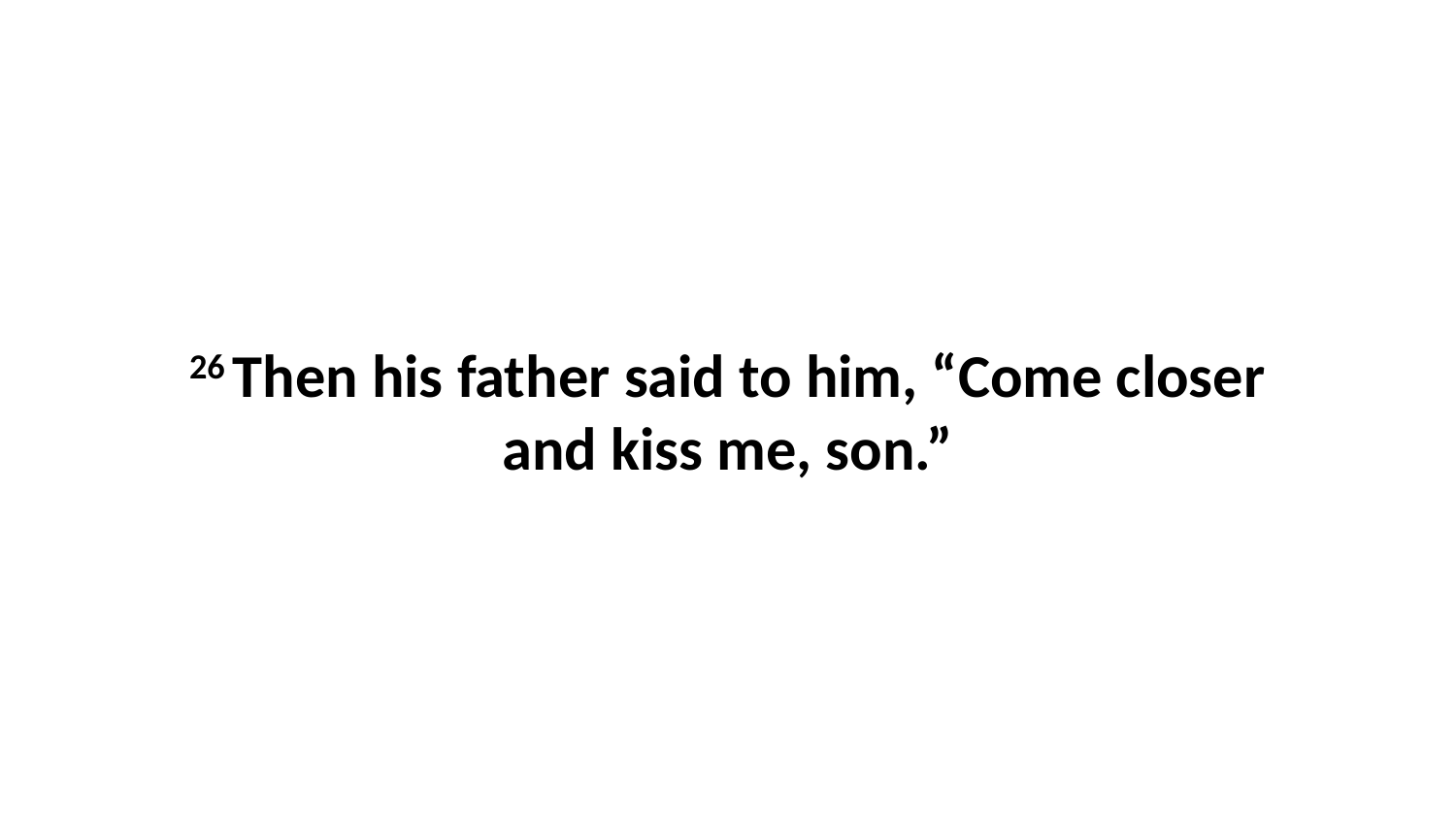

26 Then his father said to him, “Come closer and kiss me, son.”